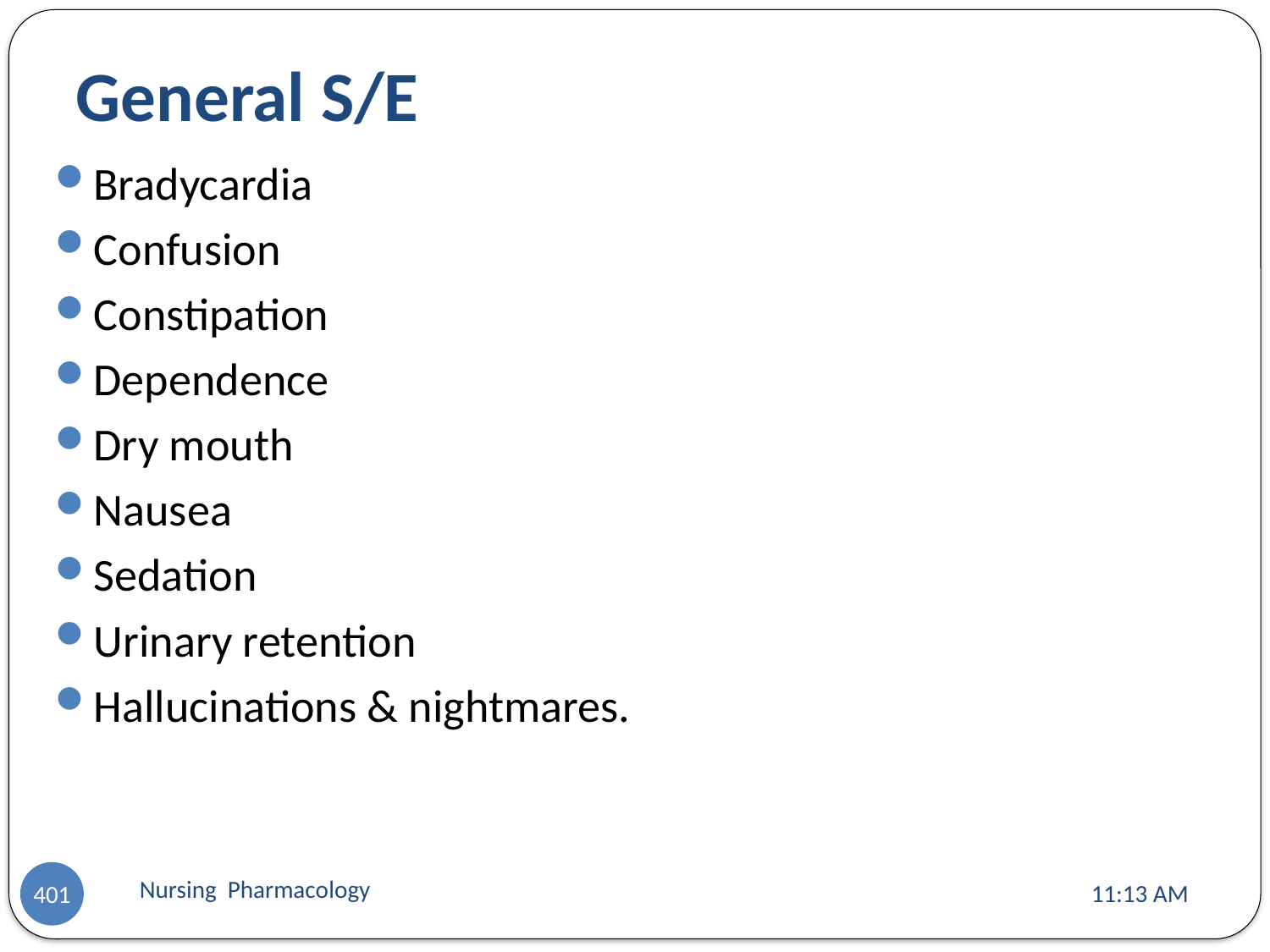

# General S/E
Bradycardia
Confusion
Constipation
Dependence
Dry mouth
Nausea
Sedation
Urinary retention
Hallucinations & nightmares.
Nursing  Pharmacology
11:13 AM
401